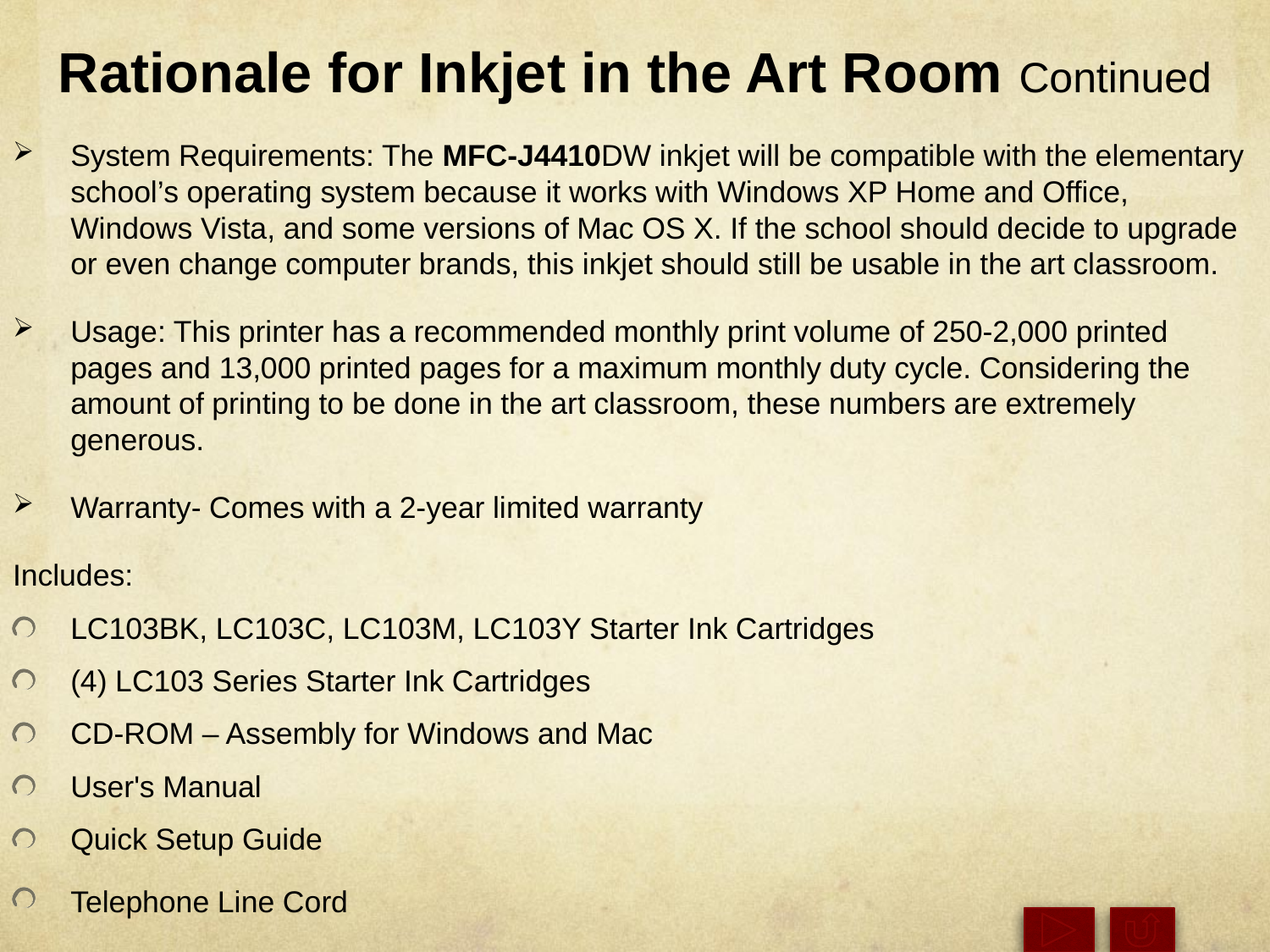

# Rationale for Inkjet in the Art Room Continued
System Requirements: The MFC-J4410DW inkjet will be compatible with the elementary school’s operating system because it works with Windows XP Home and Office, Windows Vista, and some versions of Mac OS X. If the school should decide to upgrade or even change computer brands, this inkjet should still be usable in the art classroom.
Usage: This printer has a recommended monthly print volume of 250-2,000 printed pages and 13,000 printed pages for a maximum monthly duty cycle. Considering the amount of printing to be done in the art classroom, these numbers are extremely generous.
Warranty- Comes with a 2-year limited warranty
Includes:
LC103BK, LC103C, LC103M, LC103Y Starter Ink Cartridges
(4) LC103 Series Starter Ink Cartridges
CD-ROM – Assembly for Windows and Mac
User's Manual
Quick Setup Guide
Telephone Line Cord